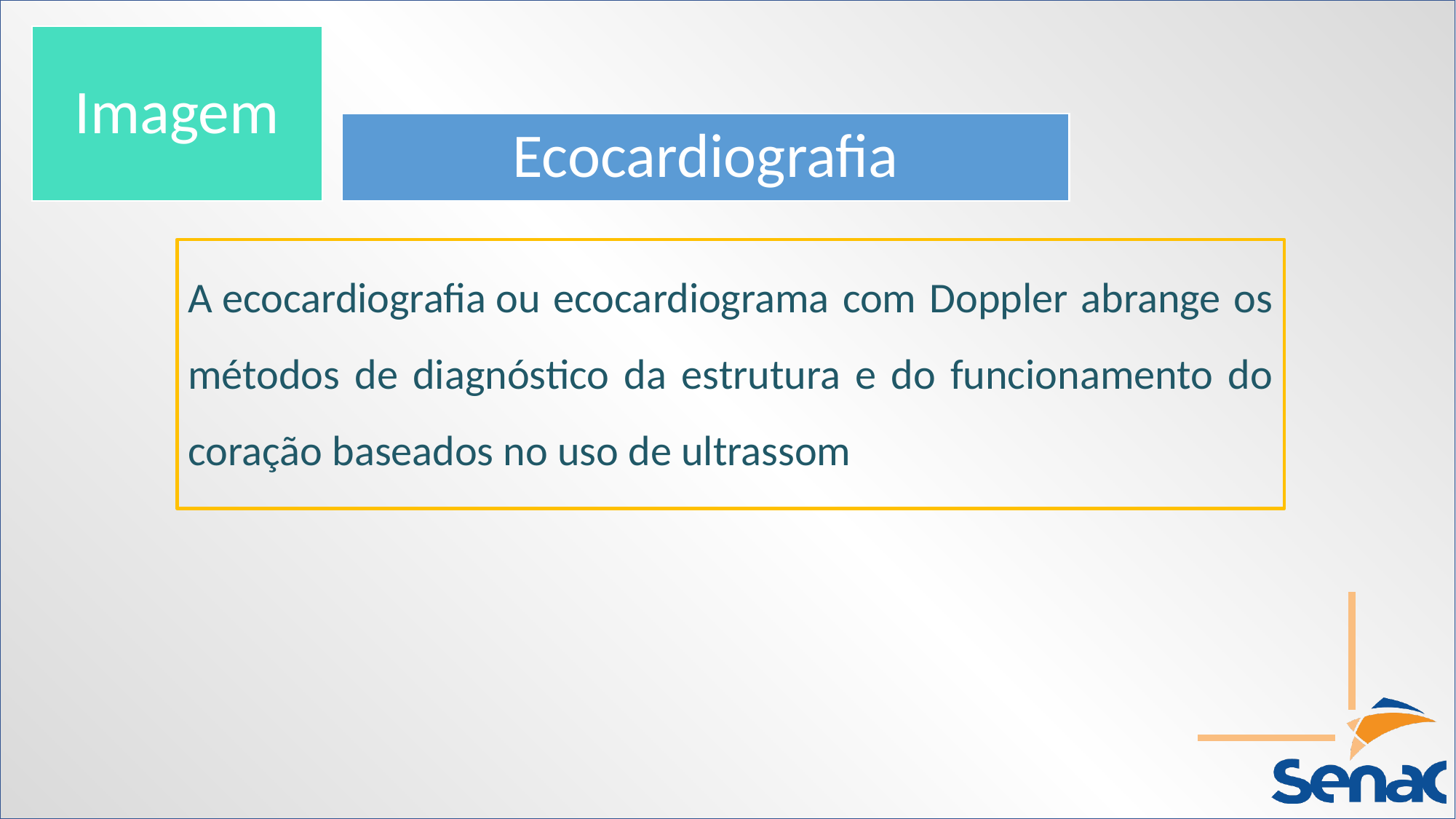

Imagem

Ecocardiografia
A ecocardiografia ou ecocardiograma com Doppler abrange os métodos de diagnóstico da estrutura e do funcionamento do coração baseados no uso de ultrassom